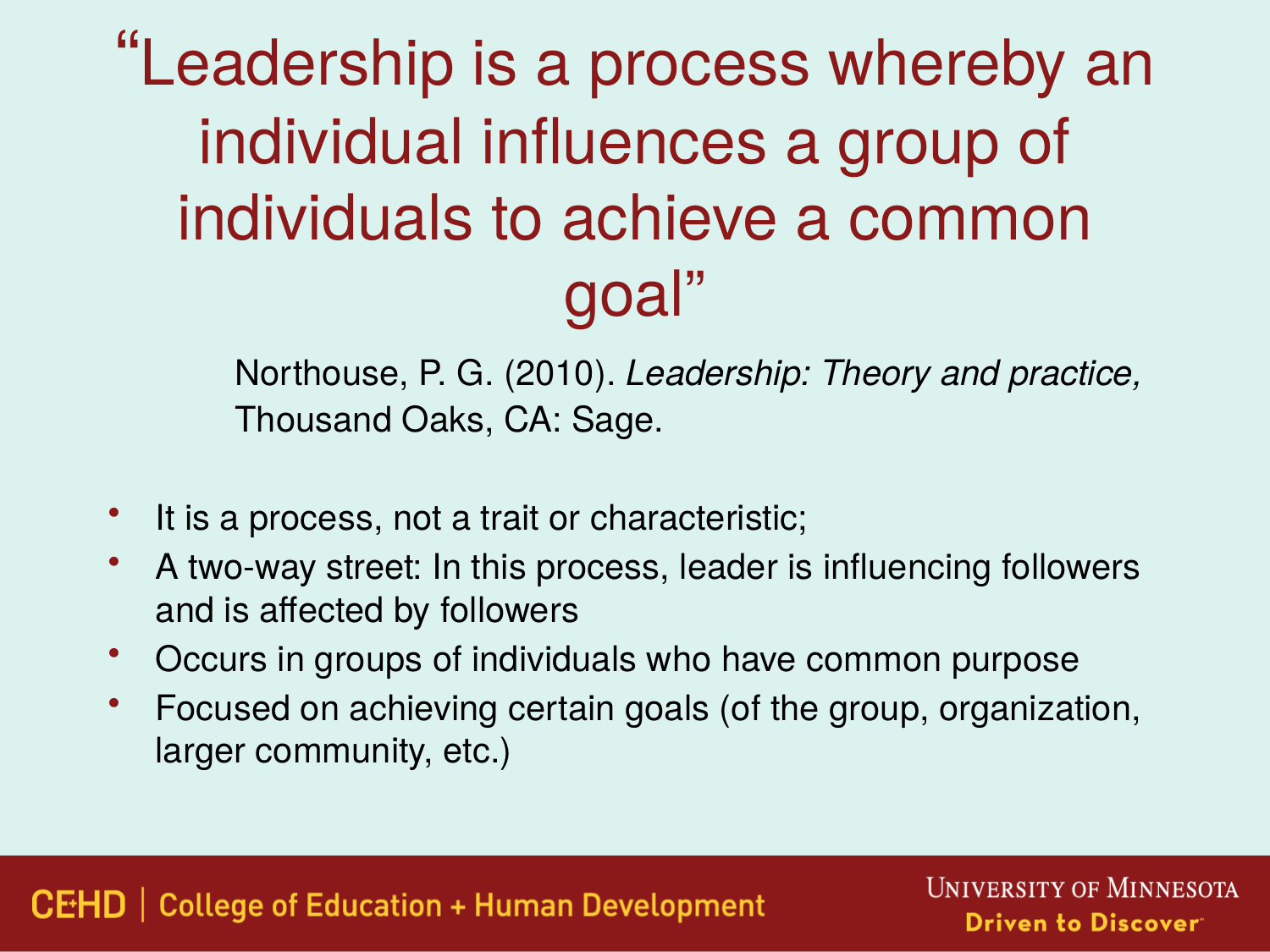

# “Leadership is a process whereby an individual influences a group of individuals to achieve a common goal”

	Northouse, P. G. (2010). Leadership: Theory and practice, 	Thousand Oaks, CA: Sage.

It is a process, not a trait or characteristic;
A two-way street: In this process, leader is influencing followers and is affected by followers
Occurs in groups of individuals who have common purpose
Focused on achieving certain goals (of the group, organization, larger community, etc.)